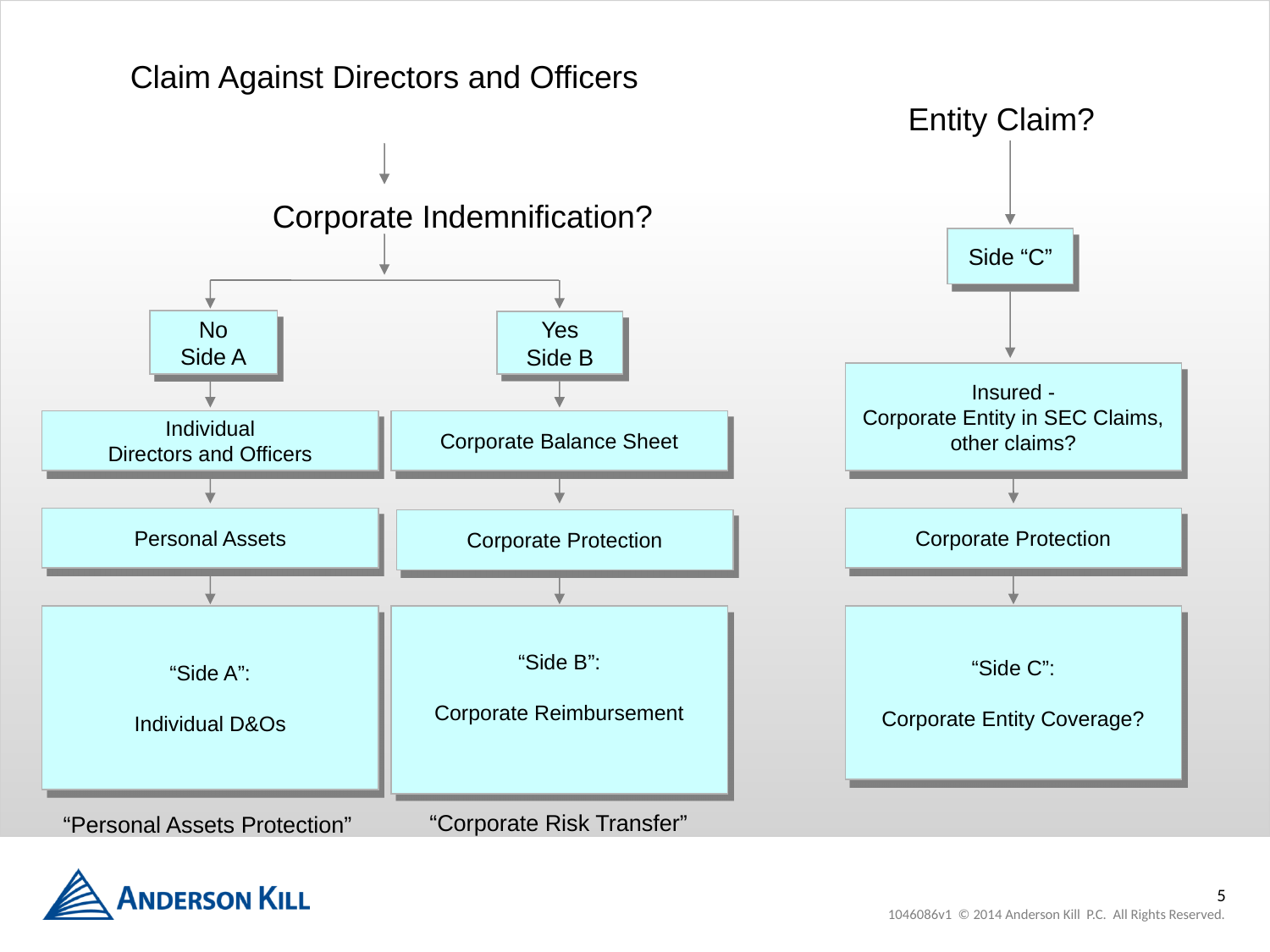

Claim Against Directors and Officers

Entity Claim?

Side “C”

No
Side A
Yes
Side B
Insured -
Corporate Entity in SEC Claims, other claims?

Individual
Directors and Officers
Corporate Balance Sheet

Personal Assets
Corporate Protection
Corporate Protection

“Side A”:

Individual D&Os
“Side B”:

Corporate Reimbursement

“Side C”:

Corporate Entity Coverage?

“Corporate Risk Transfer”
“Personal Assets Protection”
Corporate Indemnification?